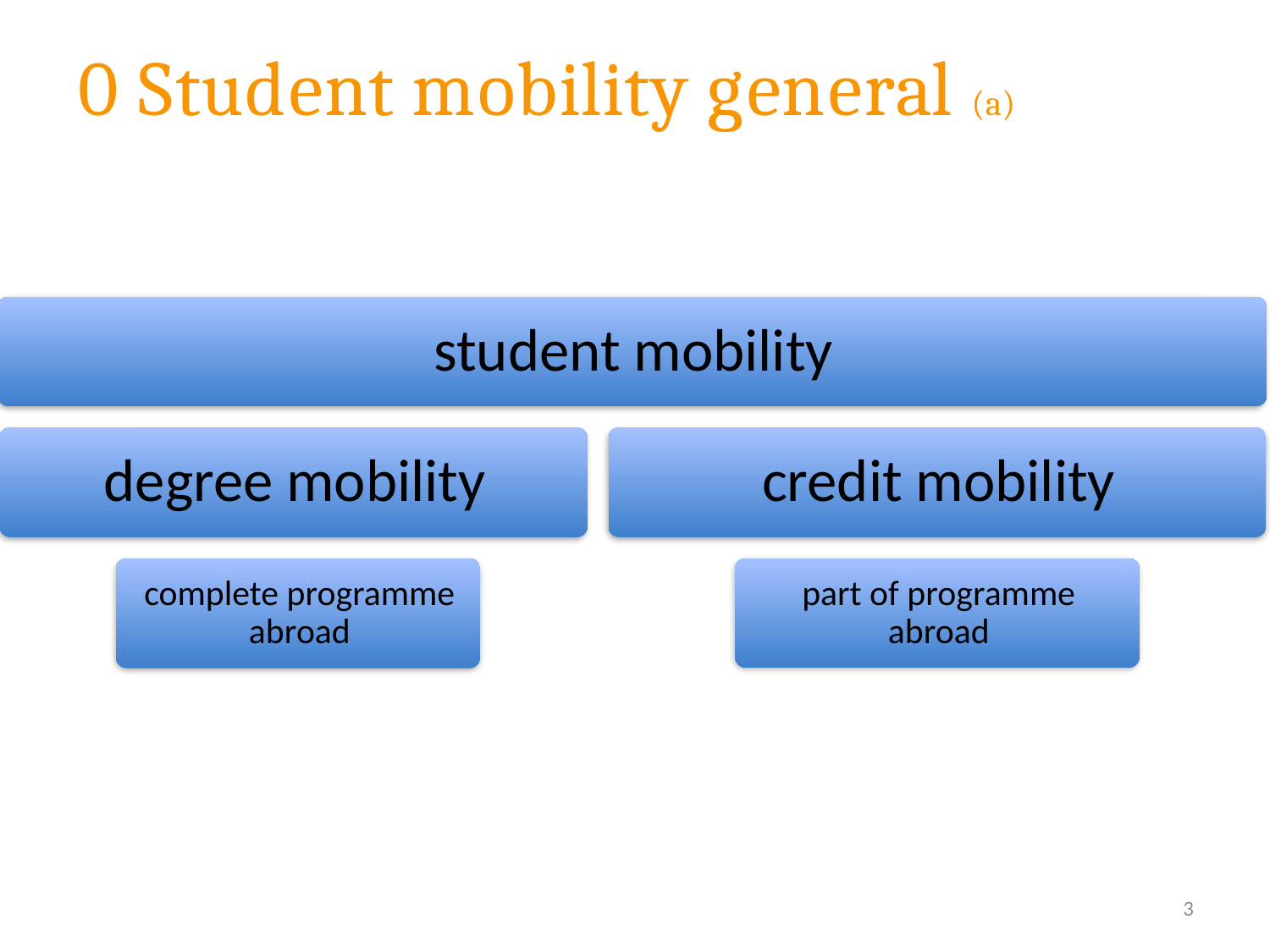

# 0 Student mobility general (a)
student mobility
degree mobility
complete programme abroad
credit mobility
part of programme abroad
3